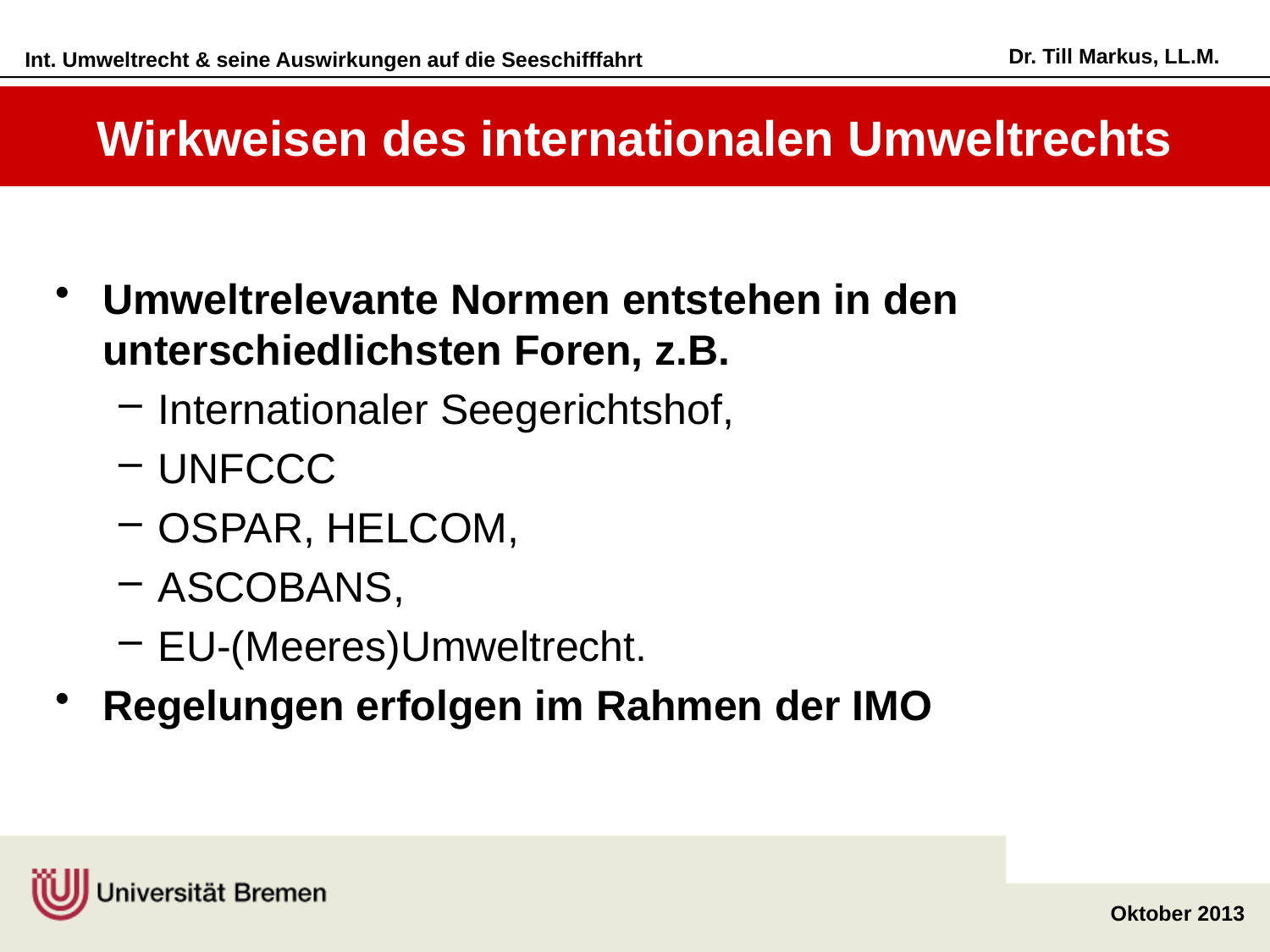

# Wirkweisen des internationalen Umweltrechts
Umweltrelevante Normen entstehen in den unterschiedlichsten Foren, z.B.
Internationaler Seegerichtshof,
UNFCCC
OSPAR, HELCOM,
ASCOBANS,
EU-(Meeres)Umweltrecht.
Regelungen erfolgen im Rahmen der IMO